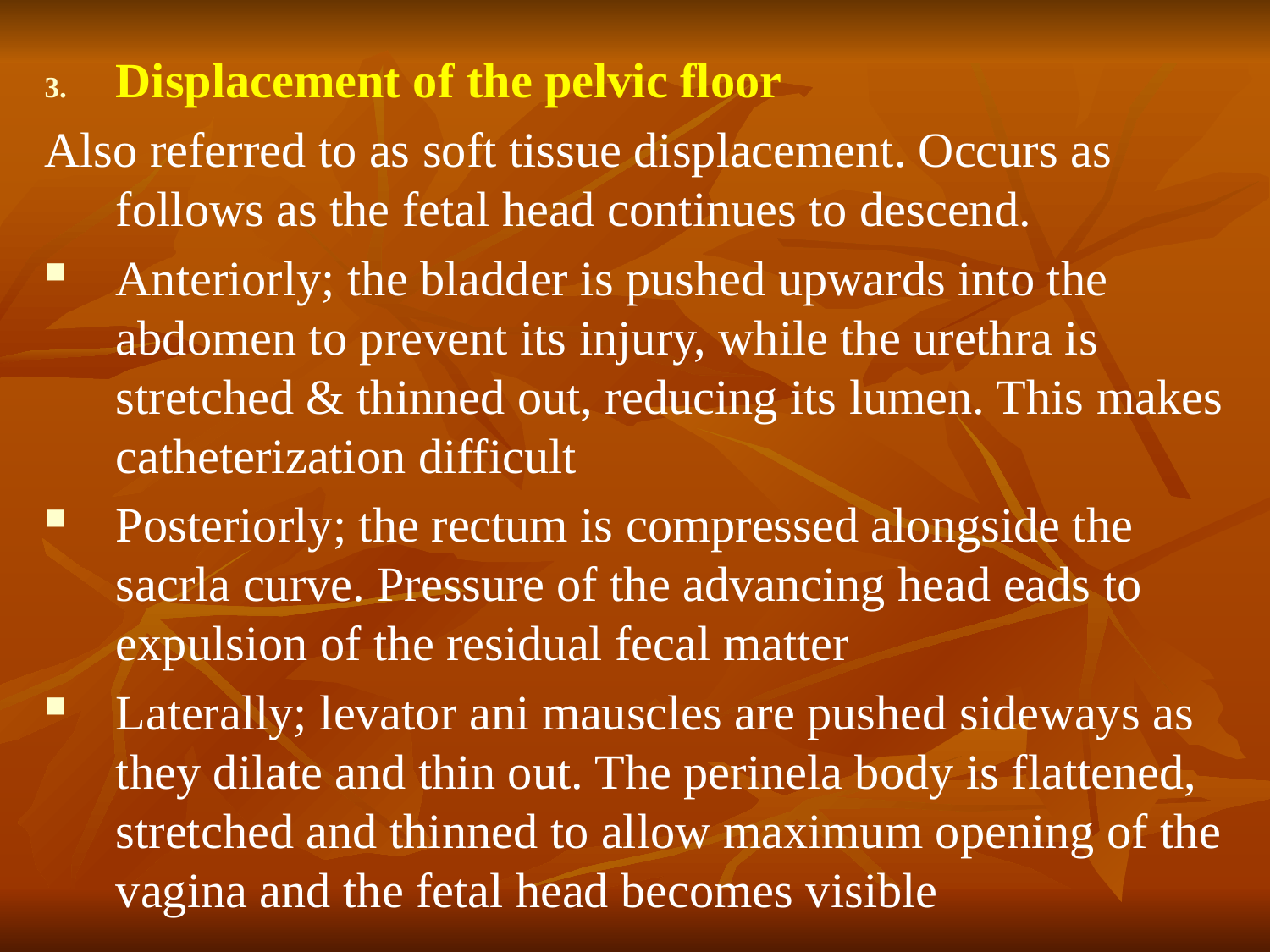

Displacement of the pelvic floor
Also referred to as soft tissue displacement. Occurs as follows as the fetal head continues to descend.
Anteriorly; the bladder is pushed upwards into the abdomen to prevent its injury, while the urethra is stretched & thinned out, reducing its lumen. This makes catheterization difficult
Posteriorly; the rectum is compressed alongside the sacrla curve. Pressure of the advancing head eads to expulsion of the residual fecal matter
Laterally; levator ani mauscles are pushed sideways as they dilate and thin out. The perinela body is flattened, stretched and thinned to allow maximum opening of the vagina and the fetal head becomes visible